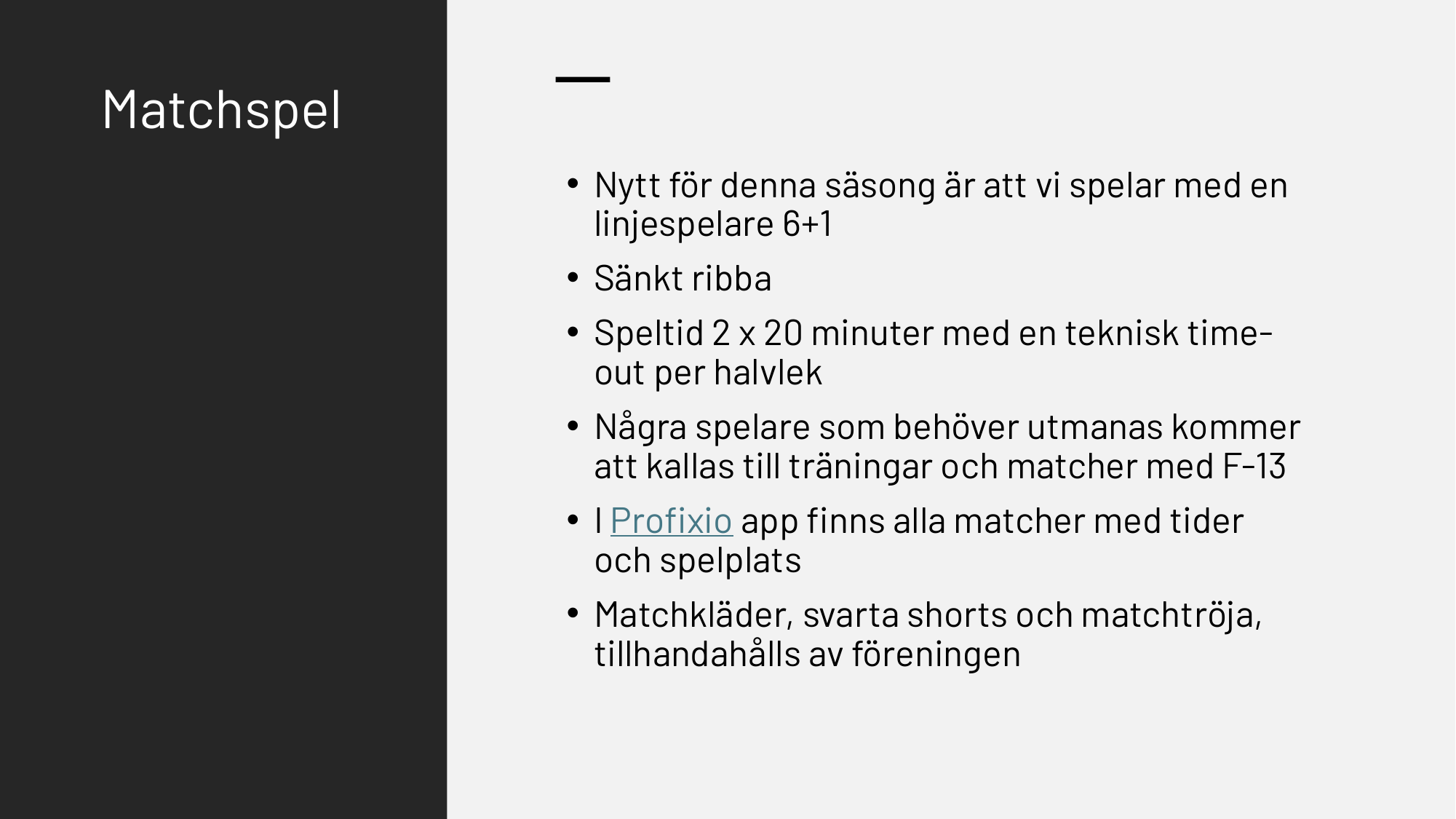

# Matchspel

Nytt för denna säsong är att vi spelar med en linjespelare 6+1
Sänkt ribba
Speltid 2 x 20 minuter med en teknisk time-out per halvlek
Några spelare som behöver utmanas kommer att kallas till träningar och matcher med F-13
I Profixio app finns alla matcher med tider och spelplats
Matchkläder, svarta shorts och matchtröja, tillhandahålls av föreningen